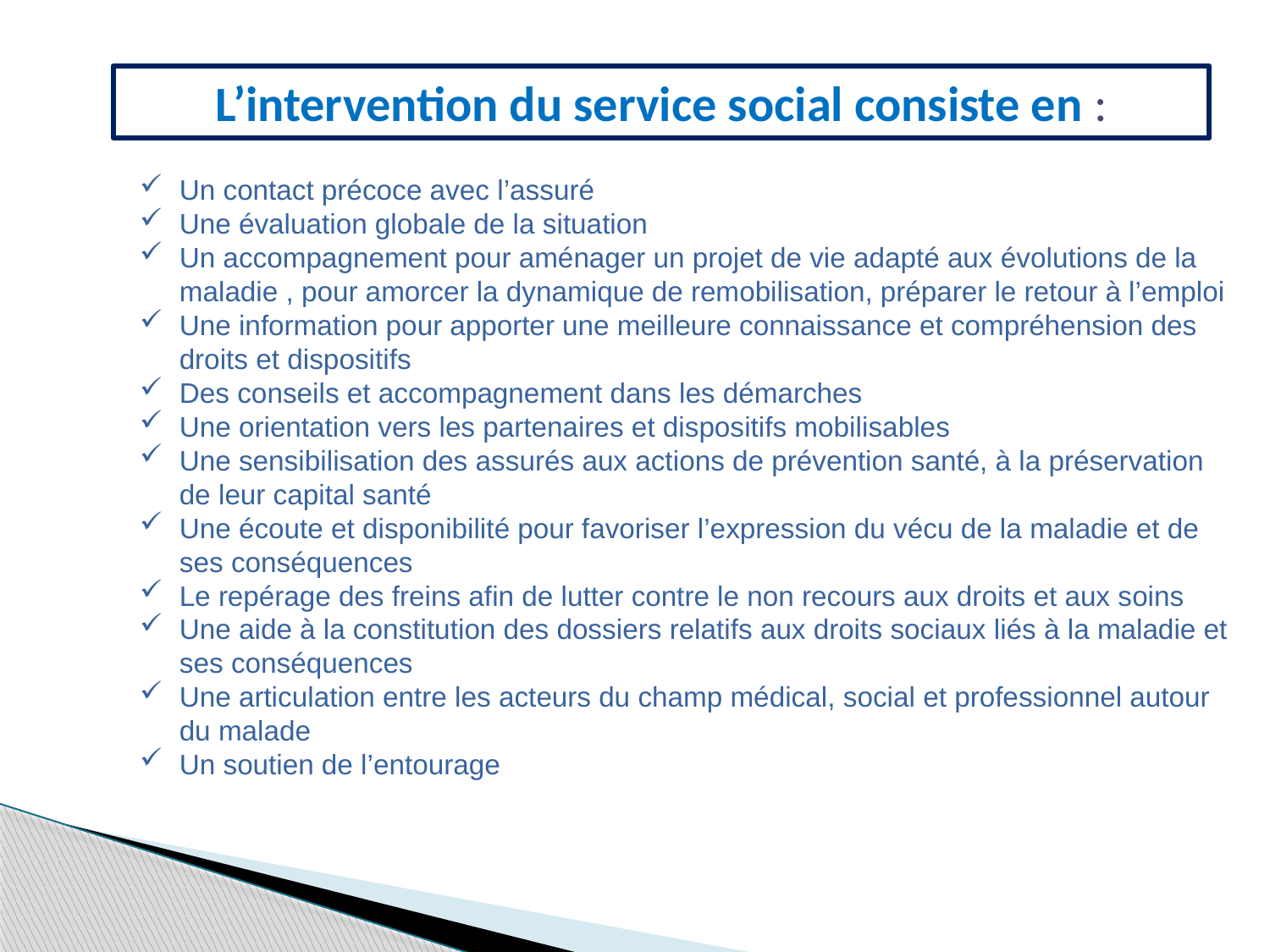

L’intervention du service social consiste en :
Un contact précoce avec l’assuré
Une évaluation globale de la situation
un accompagnement pour aménager un projet de vie adapté aux évolutions de la maladie , pour amorcer la dynamique de remobilisation, préparer le retour à l’emploi
Une information pour apporter une meilleure connaissance et compréhension des droits et dispositifs
Des conseils et accompagnement dans les démarches
Une orientation vers les partenaires et dispositifs mobilisables
Une sensibilisation des assurés aux actions de prévention santé, à la préservation de leur capital santé
Une écoute et disponibilité pour favoriser l’expression du vécu de la maladie et de ses conséquences
Le repérage des freins afin de lutter contre le non recours aux droits et aux soins
Une aide à la constitution des dossiers relatifs aux droits sociaux liés à la maladie et ses conséquences
Une articulation entre les acteurs du champ médical, social et professionnel autour du malade
Un soutien de l’entourage